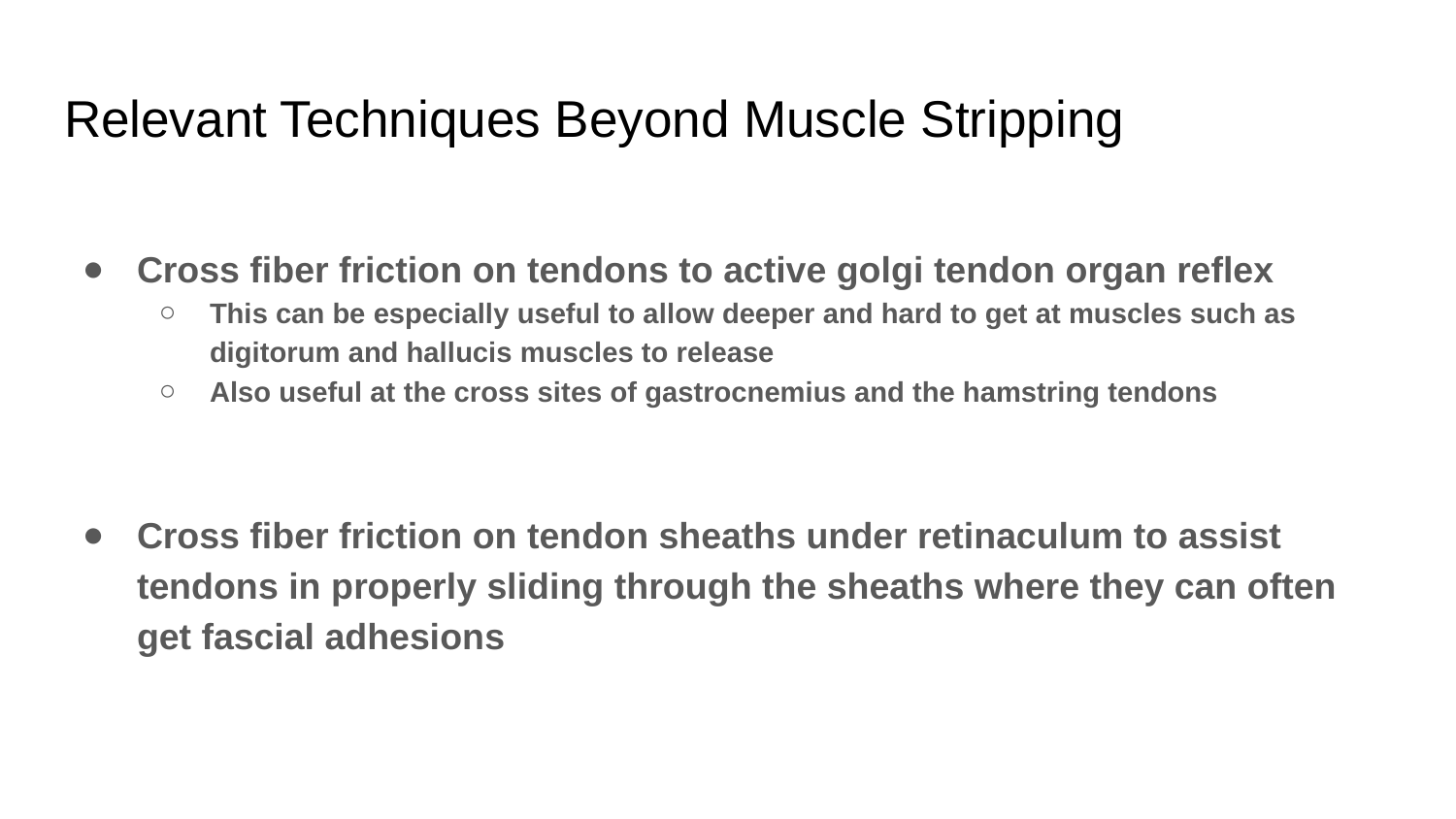

# Relevant Techniques Beyond Muscle Stripping
Cross fiber friction on tendons to active golgi tendon organ reflex
This can be especially useful to allow deeper and hard to get at muscles such as digitorum and hallucis muscles to release
Also useful at the cross sites of gastrocnemius and the hamstring tendons

Cross fiber friction on tendon sheaths under retinaculum to assist tendons in properly sliding through the sheaths where they can often get fascial adhesions